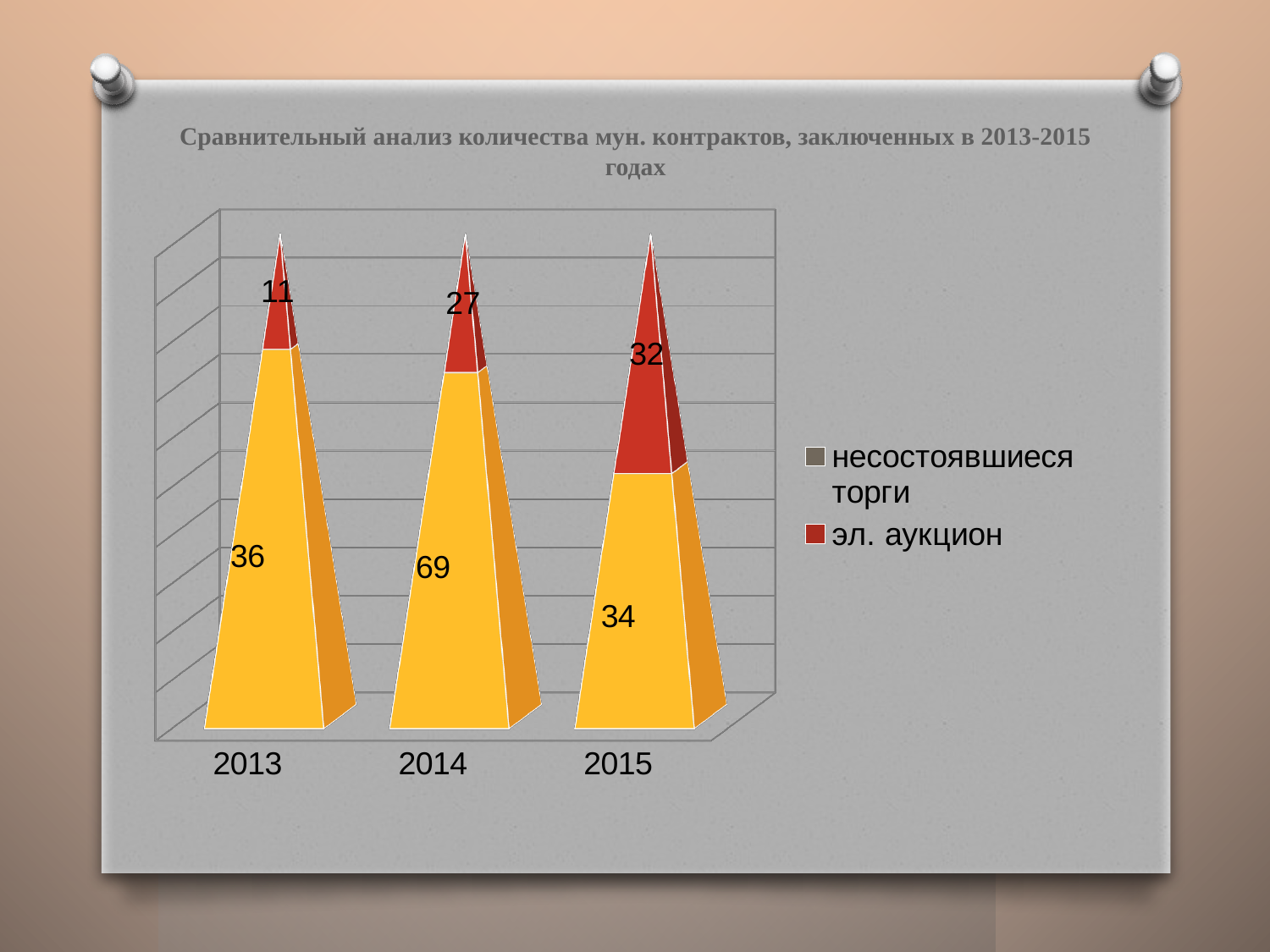

# Сравнительный анализ количества мун. контрактов, заключенных в 2013-2015 годах

[unsupported chart]